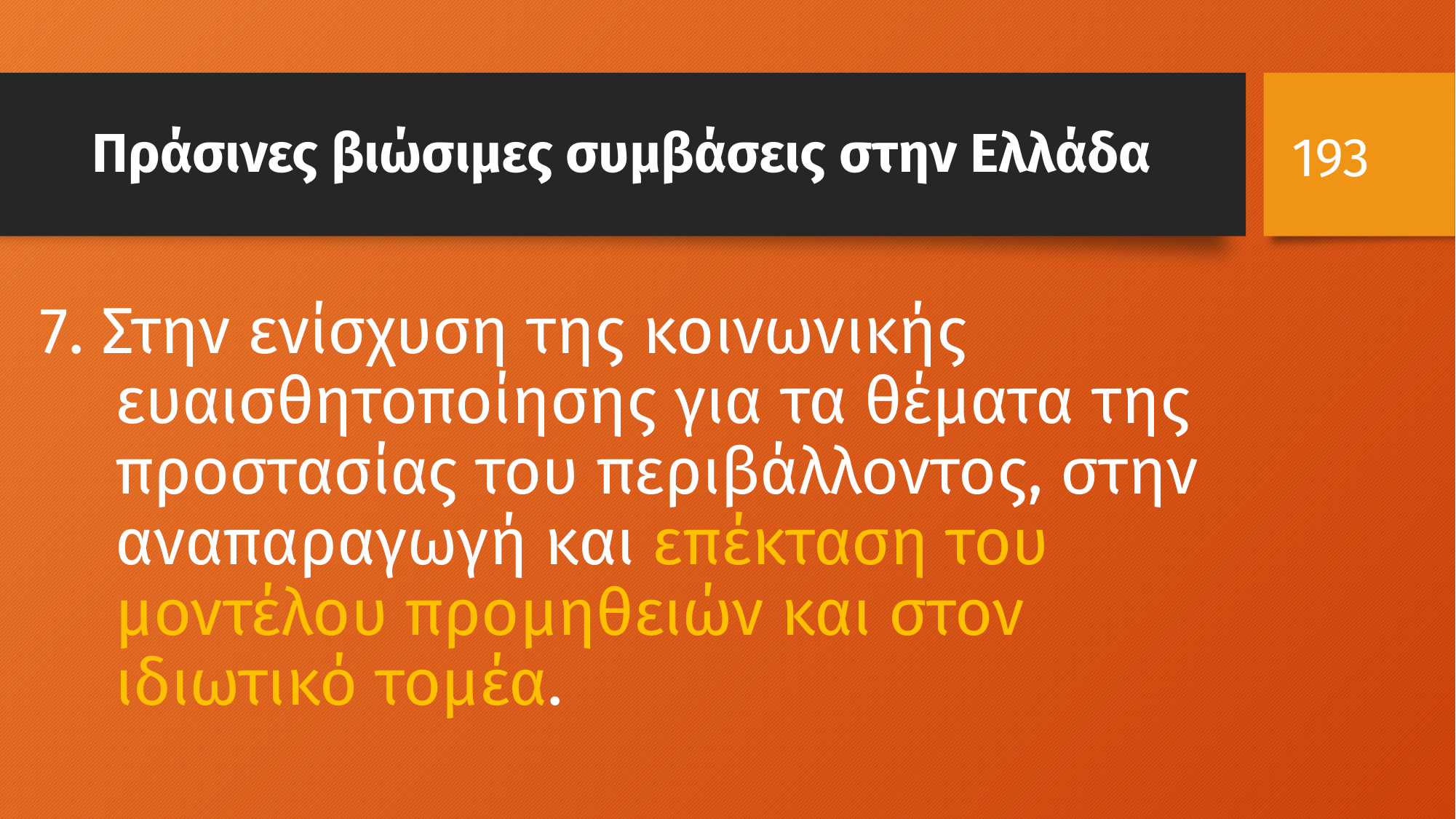

193
# Πράσινες βιώσιμες συμβάσεις στην Ελλάδα
7. Στην ενίσχυση της κοινωνικής ευαισθητοποίησης για τα θέματα της προστασίας του περιβάλλοντος, στην αναπαραγωγή και επέκταση του μοντέλου προμηθειών και στον ιδιωτικό τομέα.